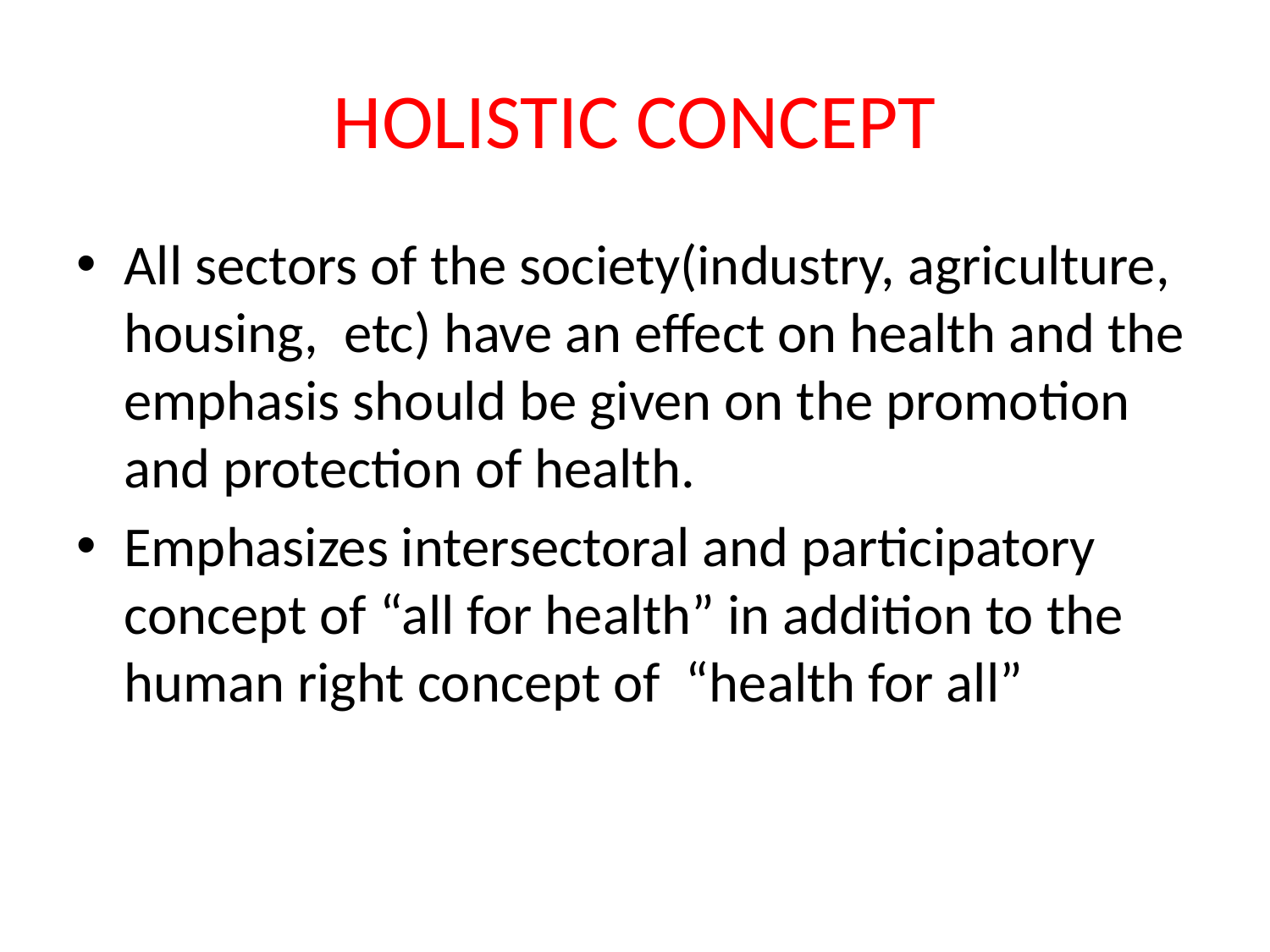

# HOLISTIC CONCEPT
All sectors of the society(industry, agriculture, housing,  etc) have an effect on health and the emphasis should be given on the promotion and protection of health.
Emphasizes intersectoral and participatory concept of “all for health” in addition to the human right concept of  “health for all”